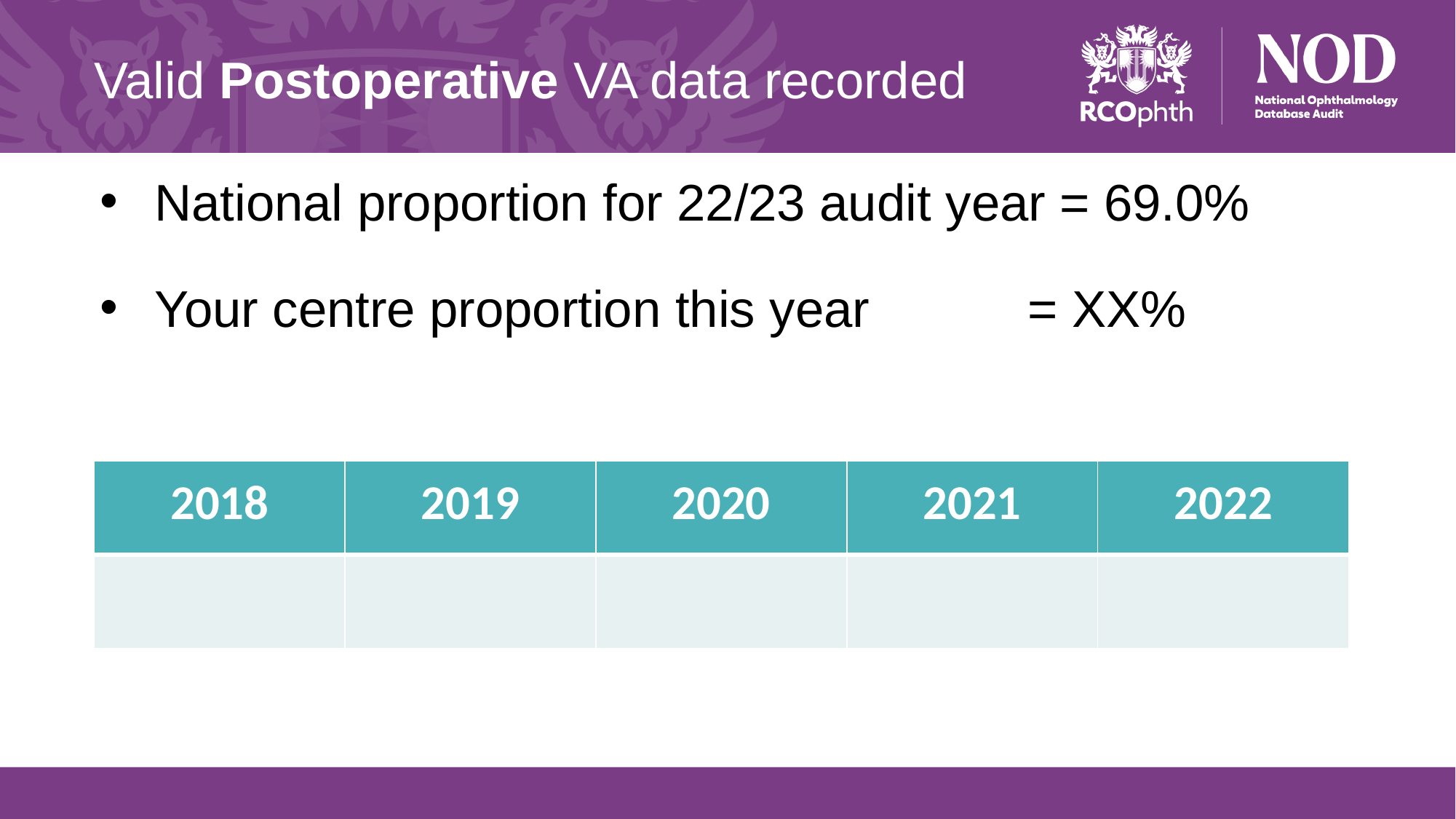

# Valid Postoperative VA data recorded
National proportion for 22/23 audit year = 69.0%
Your centre proportion this year		= XX%

| 2018 | 2019 | 2020 | 2021 | 2022 |
| --- | --- | --- | --- | --- |
|  |  |  |  |  |